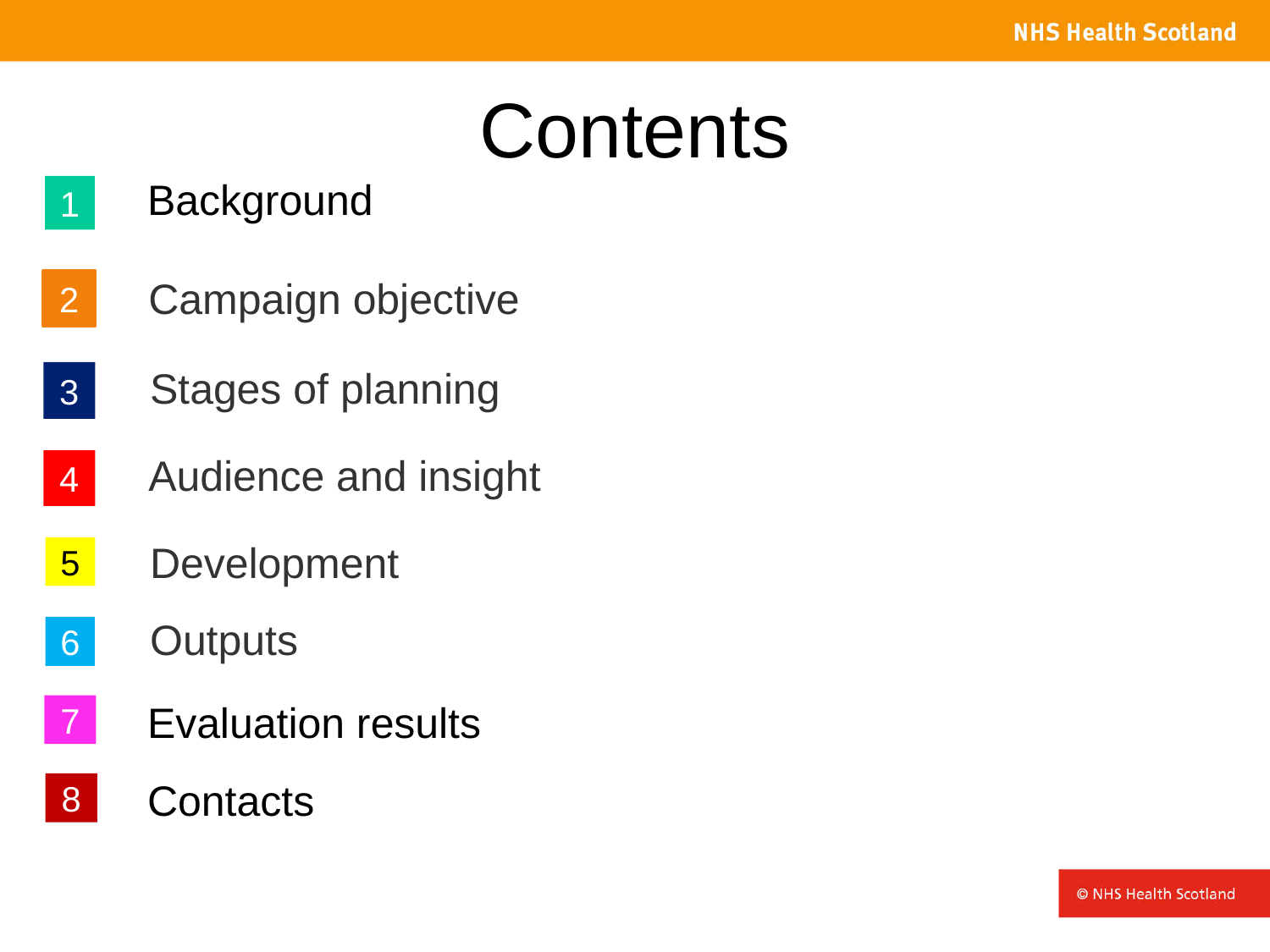

# Contents

Background
1
Campaign objective
2
Stages of planning
3
Audience and insight
4
Development
5
Outputs
6
Evaluation results
7
Contacts
8